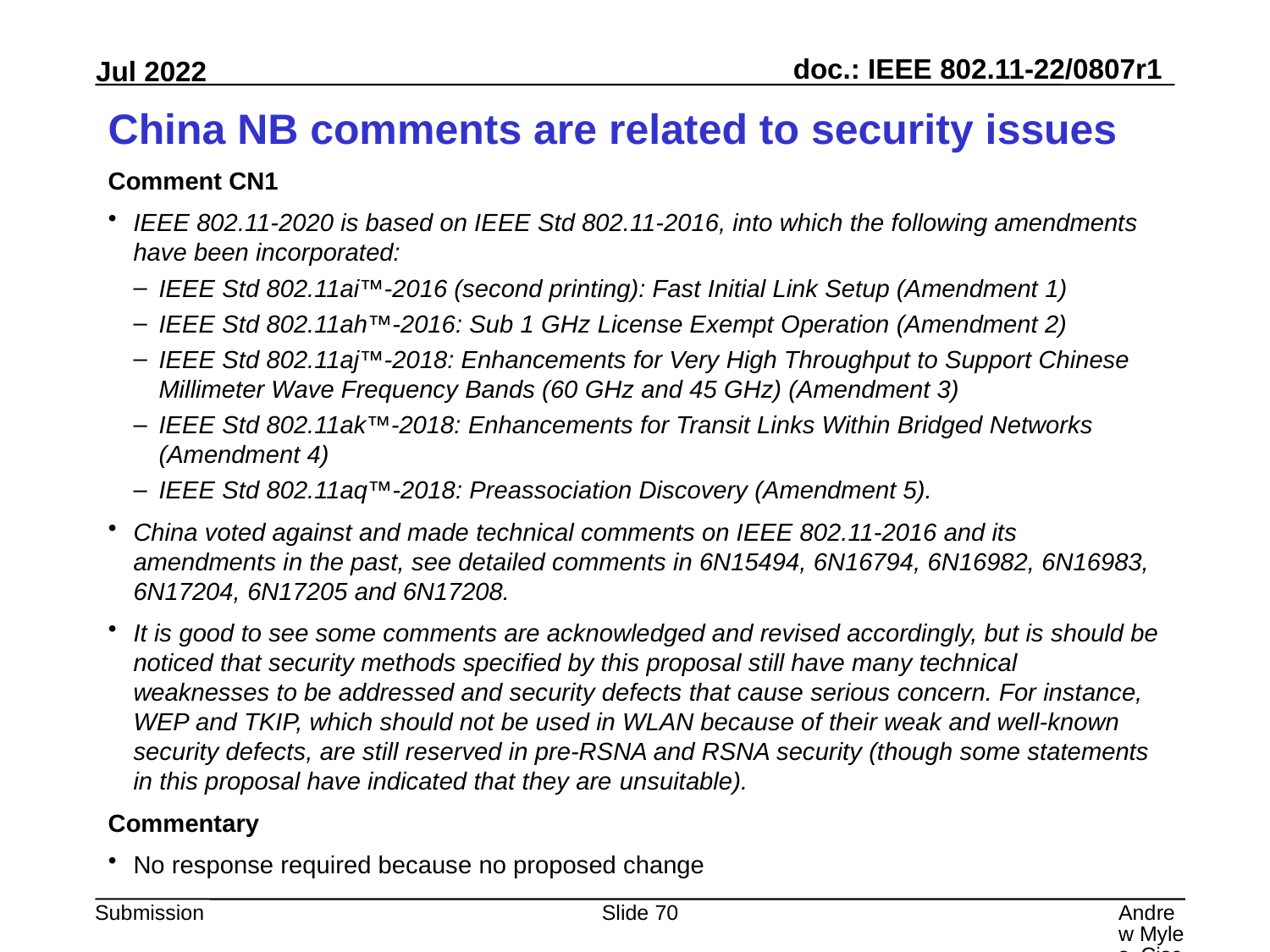

# China NB comments are related to security issues
Comment CN1
IEEE 802.11-2020 is based on IEEE Std 802.11-2016, into which the following amendments have been incorporated:
IEEE Std 802.11ai™-2016 (second printing): Fast Initial Link Setup (Amendment 1)
IEEE Std 802.11ah™-2016: Sub 1 GHz License Exempt Operation (Amendment 2)
IEEE Std 802.11aj™-2018: Enhancements for Very High Throughput to Support Chinese Millimeter Wave Frequency Bands (60 GHz and 45 GHz) (Amendment 3)
IEEE Std 802.11ak™-2018: Enhancements for Transit Links Within Bridged Networks (Amendment 4)
IEEE Std 802.11aq™-2018: Preassociation Discovery (Amendment 5).
China voted against and made technical comments on IEEE 802.11-2016 and its amendments in the past, see detailed comments in 6N15494, 6N16794, 6N16982, 6N16983, 6N17204, 6N17205 and 6N17208.
It is good to see some comments are acknowledged and revised accordingly, but is should be noticed that security methods specified by this proposal still have many technical weaknesses to be addressed and security defects that cause serious concern. For instance, WEP and TKIP, which should not be used in WLAN because of their weak and well-known security defects, are still reserved in pre-RSNA and RSNA security (though some statements in this proposal have indicated that they are unsuitable).
Commentary
No response required because no proposed change

Slide 70
Andrew Myles, Cisco